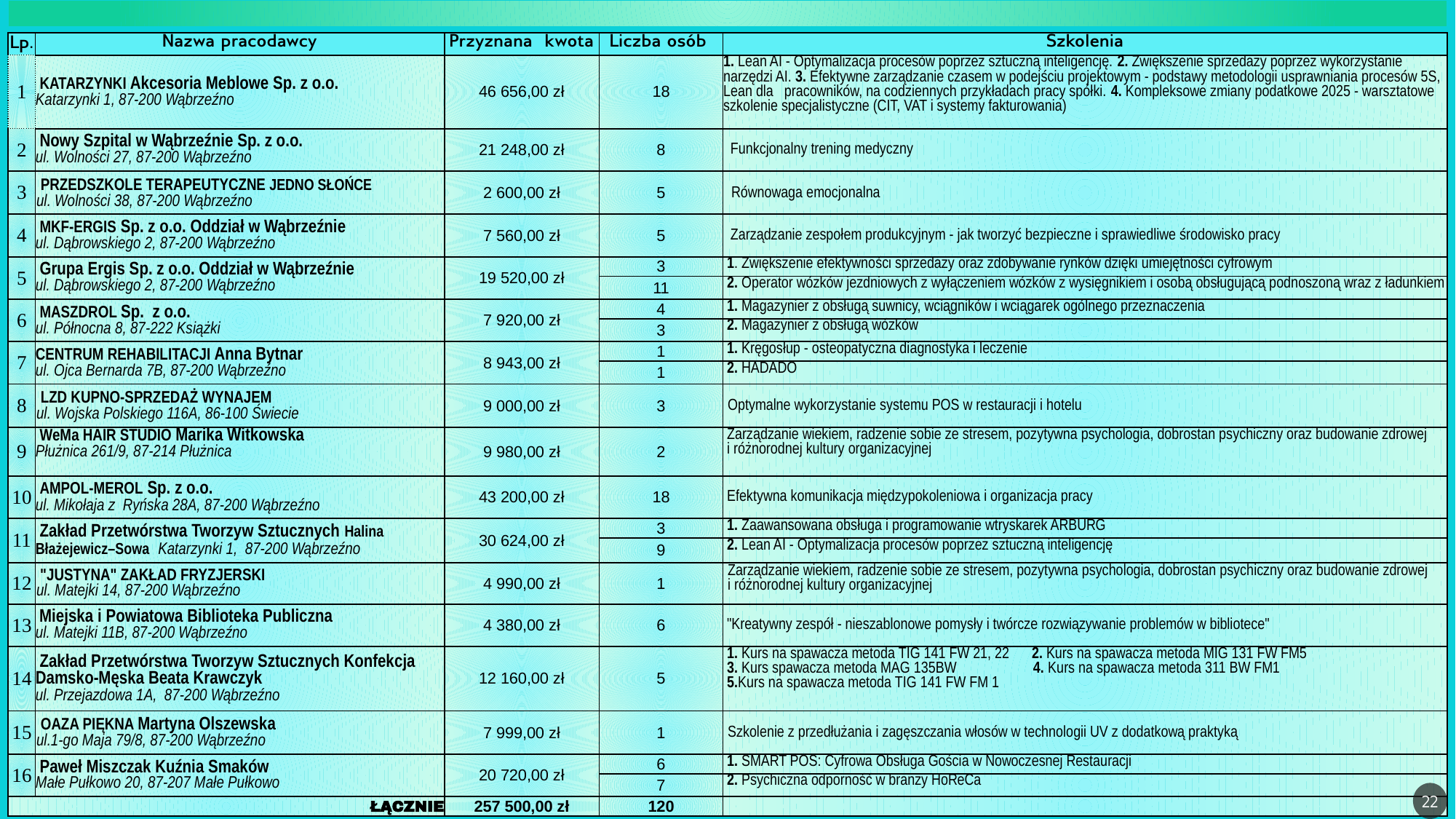

# WNIOSKI REALIZOWANE W RAMACH KFS w 2025 ROKU           stan na 31.12.2025 r.
| Lp. | Nazwa pracodawcy | Przyznana kwota | Liczba osób | Szkolenia |
| --- | --- | --- | --- | --- |
| 1 | KATARZYNKI Akcesoria Meblowe Sp. z o.o. Katarzynki 1, 87-200 Wąbrzeźno | 46 656,00 zł | 18 | 1. Lean AI - Optymalizacja procesów poprzez sztuczną inteligencję. 2. Zwiększenie sprzedaży poprzez wykorzystanie narzędzi AI. 3. Efektywne zarządzanie czasem w podejściu projektowym - podstawy metodologii usprawniania procesów 5S, Lean dla pracowników, na codziennych przykładach pracy spółki. 4. Kompleksowe zmiany podatkowe 2025 - warsztatowe szkolenie specjalistyczne (CIT, VAT i systemy fakturowania) |
| 2 | Nowy Szpital w Wąbrzeźnie Sp. z o.o. ul. Wolności 27, 87-200 Wąbrzeźno | 21 248,00 zł | 8 | Funkcjonalny trening medyczny |
| 3 | PRZEDSZKOLE TERAPEUTYCZNE JEDNO SŁOŃCE ul. Wolności 38, 87-200 Wąbrzeźno | 2 600,00 zł | 5 | Równowaga emocjonalna |
| 4 | MKF-ERGIS Sp. z o.o. Oddział w Wąbrzeźnie ul. Dąbrowskiego 2, 87-200 Wąbrzeźno | 7 560,00 zł | 5 | Zarządzanie zespołem produkcyjnym - jak tworzyć bezpieczne i sprawiedliwe środowisko pracy |
| 5 | Grupa Ergis Sp. z o.o. Oddział w Wąbrzeźnie ul. Dąbrowskiego 2, 87-200 Wąbrzeźno | 19 520,00 zł | 3 | 1. Zwiększenie efektywności sprzedaży oraz zdobywanie rynków dzięki umiejętności cyfrowym |
|  |  |  | 11 | 2. Operator wózków jezdniowych z wyłączeniem wózków z wysięgnikiem i osobą obsługującą podnoszoną wraz z ładunkiem |
| 6 | MASZDROL Sp. z o.o. ul. Północna 8, 87-222 Książki | 7 920,00 zł | 4 | 1. Magazynier z obsługą suwnicy, wciągników i wciągarek ogólnego przeznaczenia |
|  |  |  | 3 | 2. Magazynier z obsługą wózków |
| 7 | CENTRUM REHABILITACJI Anna Bytnar ul. Ojca Bernarda 7B, 87-200 Wąbrzeźno | 8 943,00 zł | 1 | 1. Kręgosłup - osteopatyczna diagnostyka i leczenie |
|  |  |  | 1 | 2. HADADO |
| 8 | LZD KUPNO-SPRZEDAŻ WYNAJEM ul. Wojska Polskiego 116A, 86-100 Świecie | 9 000,00 zł | 3 | Optymalne wykorzystanie systemu POS w restauracji i hotelu |
| 9 | WeMa HAIR STUDIO Marika Witkowska Płużnica 261/9, 87-214 Płużnica | 9 980,00 zł | 2 | Zarządzanie wiekiem, radzenie sobie ze stresem, pozytywna psychologia, dobrostan psychiczny oraz budowanie zdrowej i różnorodnej kultury organizacyjnej |
| 10 | AMPOL-MEROL Sp. z o.o. ul. Mikołaja z Ryńska 28A, 87-200 Wąbrzeźno | 43 200,00 zł | 18 | Efektywna komunikacja międzypokoleniowa i organizacja pracy |
| 11 | Zakład Przetwórstwa Tworzyw Sztucznych Halina Błażejewicz–Sowa Katarzynki 1, 87-200 Wąbrzeźno | 30 624,00 zł | 3 | 1. Zaawansowana obsługa i programowanie wtryskarek ARBURG |
|  |  |  | 9 | 2. Lean AI - Optymalizacja procesów poprzez sztuczną inteligencję |
| 12 | "JUSTYNA" ZAKŁAD FRYZJERSKI ul. Matejki 14, 87-200 Wąbrzeźno | 4 990,00 zł | 1 | Zarządzanie wiekiem, radzenie sobie ze stresem, pozytywna psychologia, dobrostan psychiczny oraz budowanie zdrowej i różnorodnej kultury organizacyjnej |
| 13 | Miejska i Powiatowa Biblioteka Publiczna ul. Matejki 11B, 87-200 Wąbrzeźno | 4 380,00 zł | 6 | "Kreatywny zespół - nieszablonowe pomysły i twórcze rozwiązywanie problemów w bibliotece" |
| 14 | Zakład Przetwórstwa Tworzyw Sztucznych Konfekcja Damsko-Męska Beata Krawczyk ul. Przejazdowa 1A, 87-200 Wąbrzeźno | 12 160,00 zł | 5 | 1. Kurs na spawacza metoda TIG 141 FW 21, 22 2. Kurs na spawacza metoda MIG 131 FW FM5 3. Kurs spawacza metoda MAG 135BW 4. Kurs na spawacza metoda 311 BW FM1 5.Kurs na spawacza metoda TIG 141 FW FM 1 |
| 15 | OAZA PIĘKNA Martyna Olszewska ul.1-go Maja 79/8, 87-200 Wąbrzeźno | 7 999,00 zł | 1 | Szkolenie z przedłużania i zagęszczania włosów w technologii UV z dodatkową praktyką |
| 16 | Paweł Miszczak Kuźnia Smaków Małe Pułkowo 20, 87-207 Małe Pułkowo | 20 720,00 zł | 6 | 1. SMART POS: Cyfrowa Obsługa Gościa w Nowoczesnej Restauracji |
|  |  |  | 7 | 2. Psychiczna odporność w branży HoReCa |
| ŁĄCZNIE |  | 257 500,00 zł | 120 |  |
22